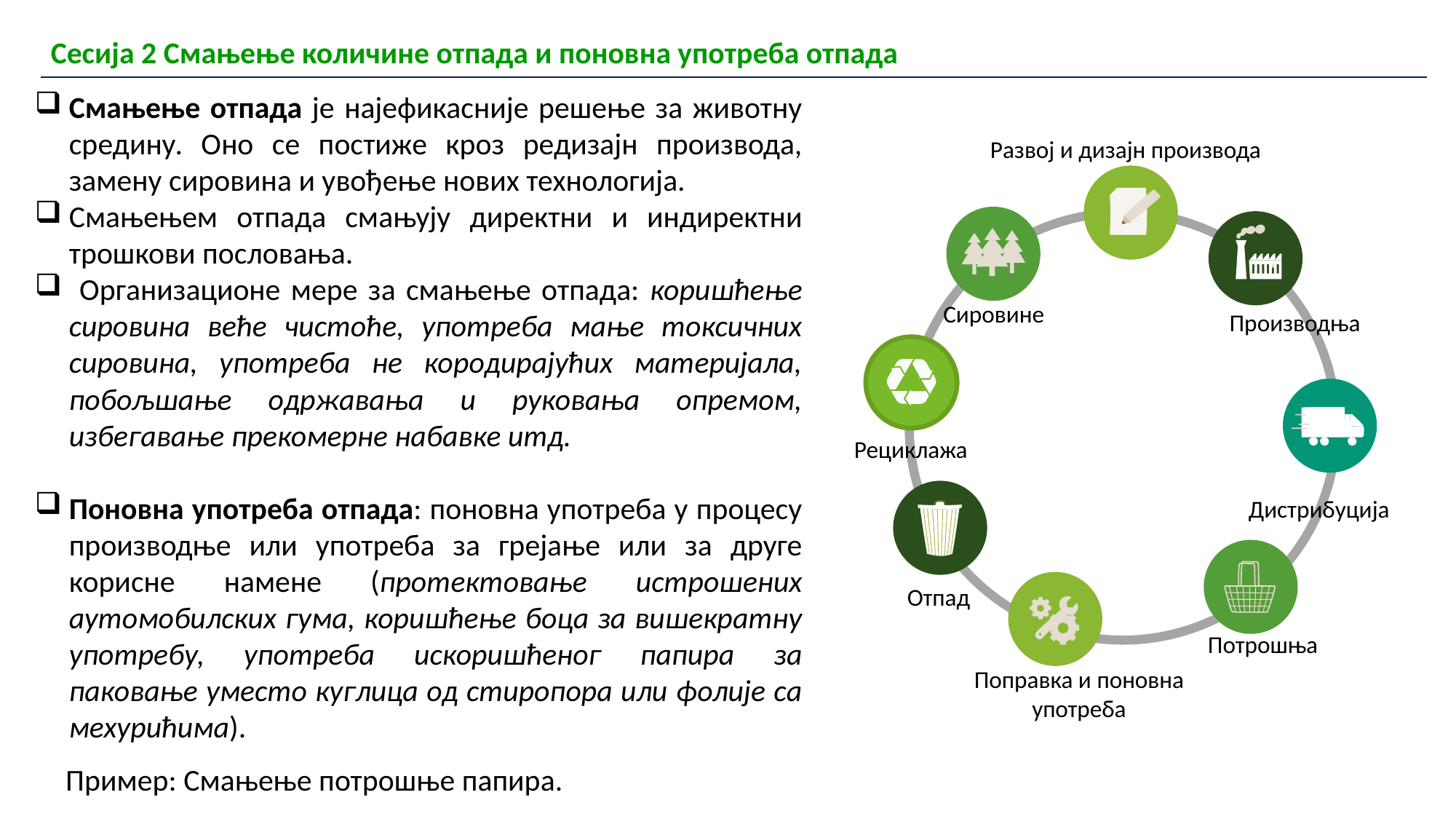

| Сесија 2 Смањење количине отпада и поновна употреба отпада |
| --- |
Смањење отпада је најефикасније решење за животну средину. Оно се постиже кроз редизајн производа, замену сировина и увођење нових технологија.
Смањењем отпада смањују директни и индиректни трошкови пословања.
 Организационе мере за смањење отпада: коришћење сировина веће чистоће, употреба мање токсичних сировина, употреба не кородирајућих материјала, побољшање одржавања и руковања опремом, избегавање прекомерне набавке итд.

Поновна употреба отпада: поновна употреба у процесу производње или употреба за грејање или за друге корисне намене (протектовање истрошених аутомобилских гума, коришћење боца за вишекратну употребу, употреба искоришћеног папира за паковање уместо куглица од стиропора или фолије са мехурићима).
Развој и дизајн производа

Сировине
Производња

Рециклажа

Дистрибуција

Отпад
Потрошња
Поправка и поновна употреба
Пример: Смањење потрошње папира.